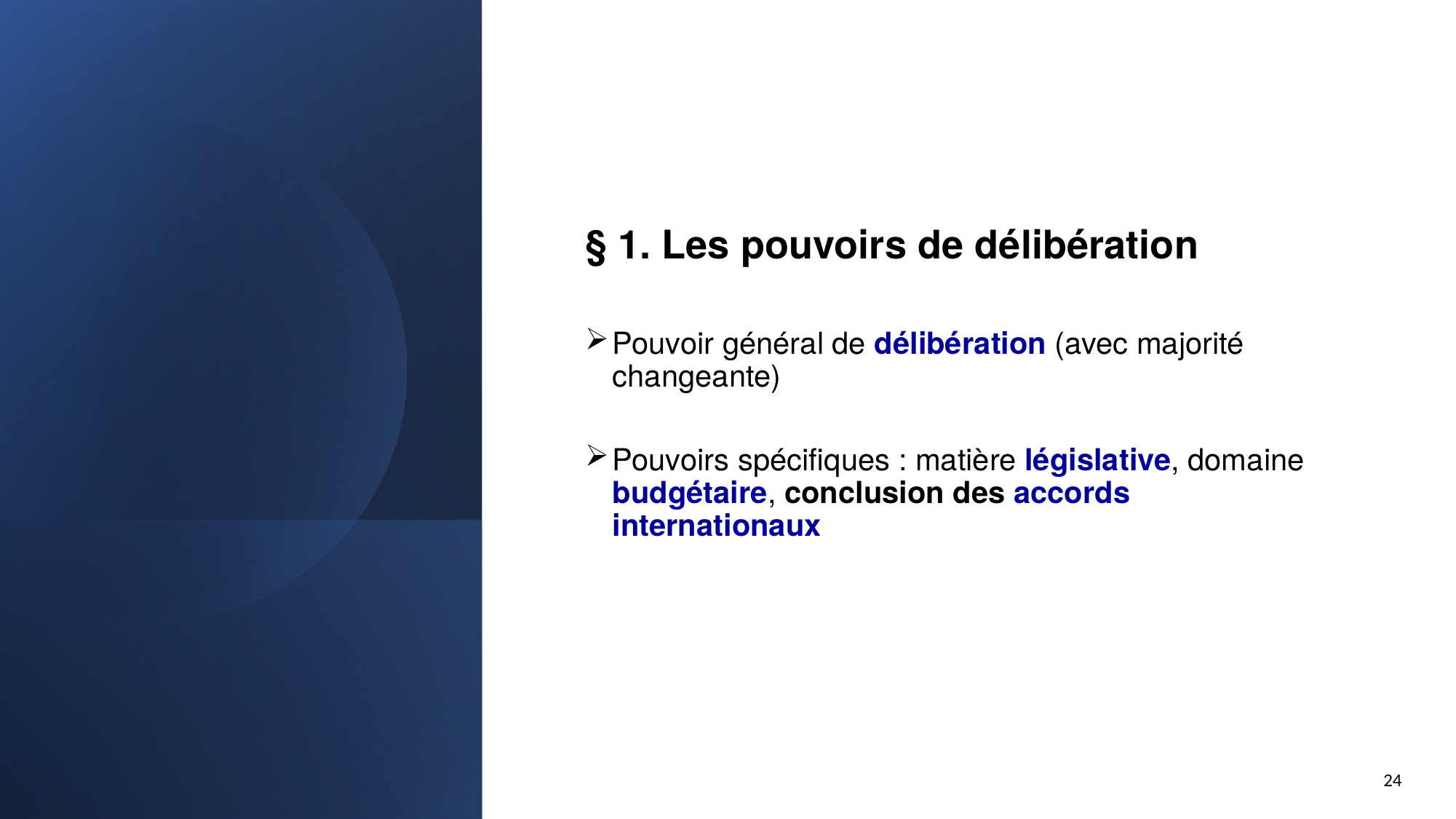

§ 1. Les pouvoirs de délibération

Pouvoir général de délibération (avec majorité changeante)

Pouvoirs spécifiques : matière législative, domaine budgétaire, conclusion des accords internationaux

24